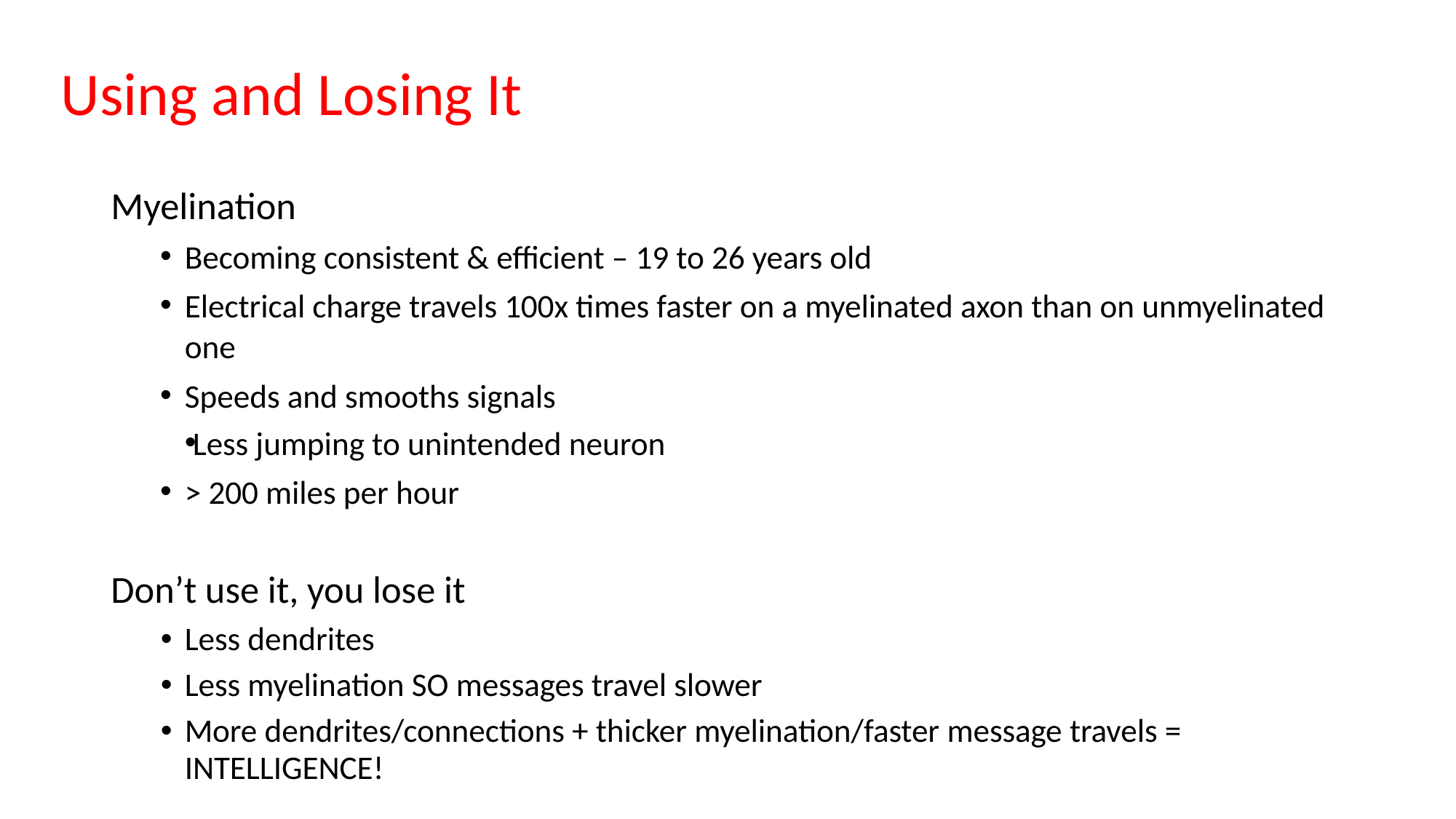

# Using and Losing It
Myelination
Becoming consistent & efficient – 19 to 26 years old
Electrical charge travels 100x times faster on a myelinated axon than on unmyelinated one
Speeds and smooths signals
Less jumping to unintended neuron
> 200 miles per hour

Don’t use it, you lose it
Less dendrites
Less myelination SO messages travel slower
More dendrites/connections + thicker myelination/faster message travels = INTELLIGENCE!